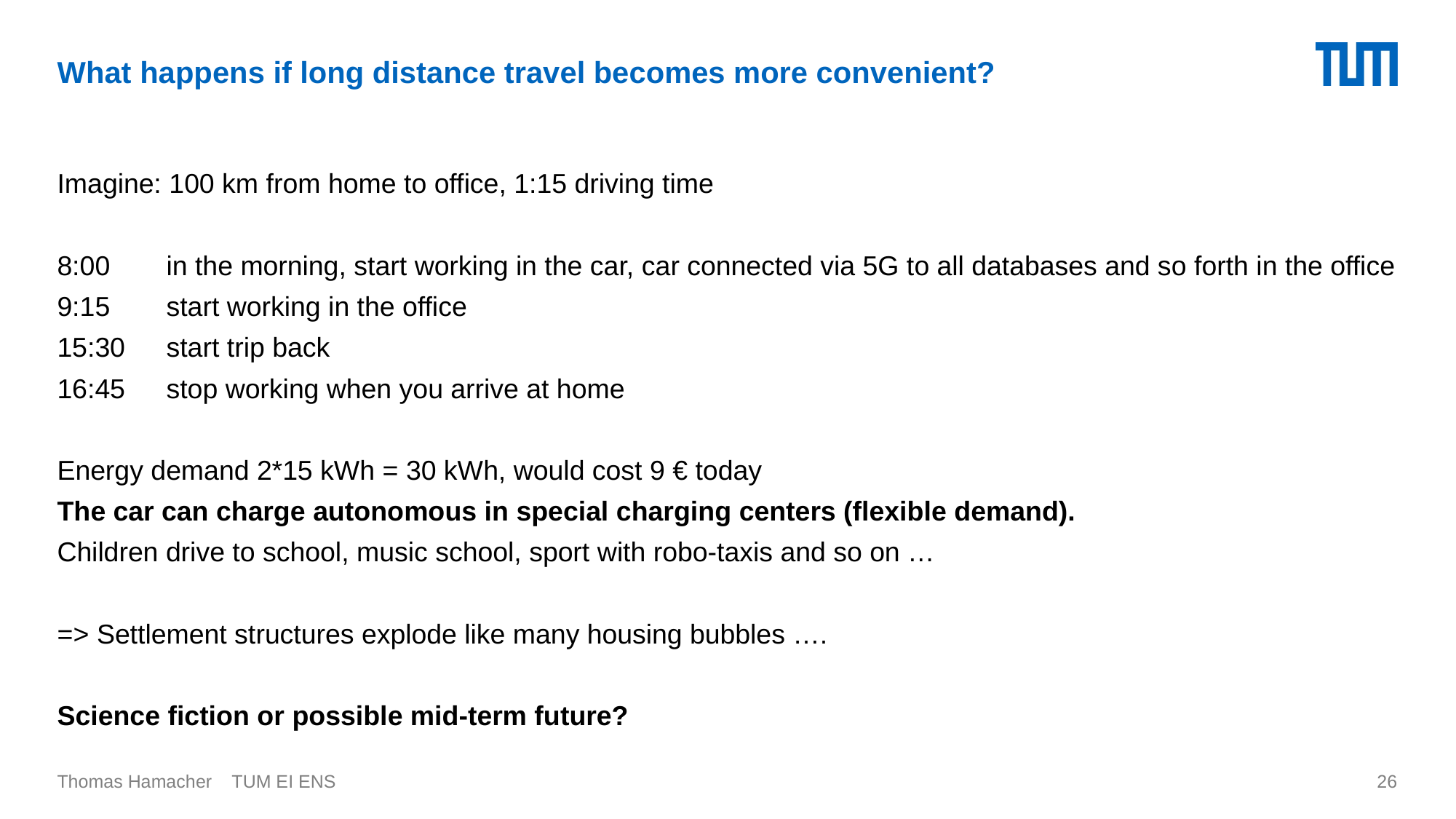

# What happens if long distance travel becomes more convenient?
Imagine: 100 km from home to office, 1:15 driving time

8:00 	in the morning, start working in the car, car connected via 5G to all databases and so forth in the office
9:15 	start working in the office
15:30 	start trip back
16:45 	stop working when you arrive at home

Energy demand 2*15 kWh = 30 kWh, would cost 9 € today
The car can charge autonomous in special charging centers (flexible demand).
Children drive to school, music school, sport with robo-taxis and so on …

=> Settlement structures explode like many housing bubbles ….

Science fiction or possible mid-term future?

Thomas Hamacher    TUM EI ENS
26